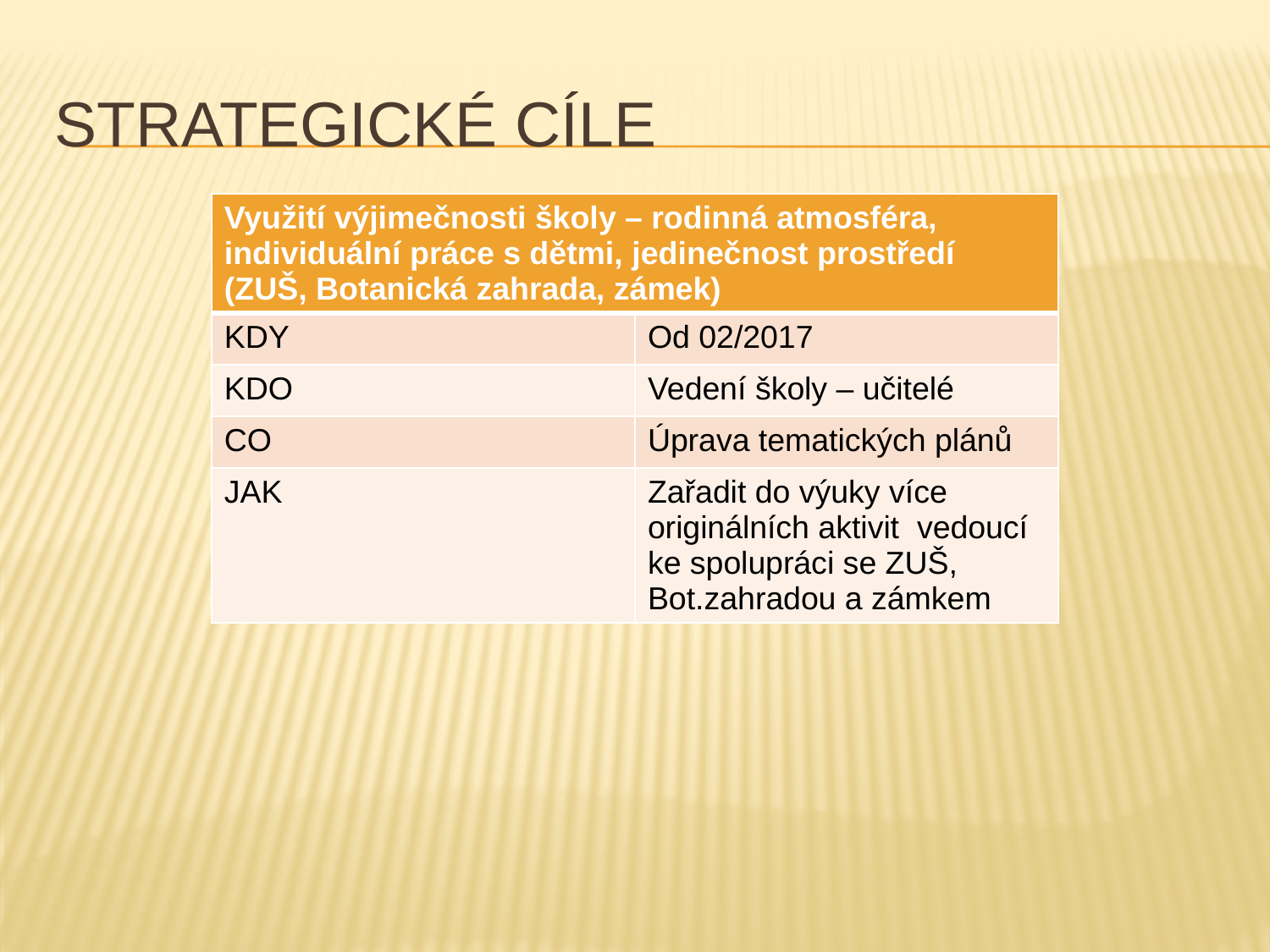

# Strategické cíle
| Využití výjimečnosti školy – rodinná atmosféra, individuální práce s dětmi, jedinečnost prostředí (ZUŠ, Botanická zahrada, zámek) |  |
| --- | --- |
| KDY | Od 02/2017 |
| KDO | Vedení školy – učitelé |
| CO | Úprava tematických plánů |
| JAK | Zařadit do výuky více originálních aktivit vedoucí ke spolupráci se ZUŠ, Bot.zahradou a zámkem |